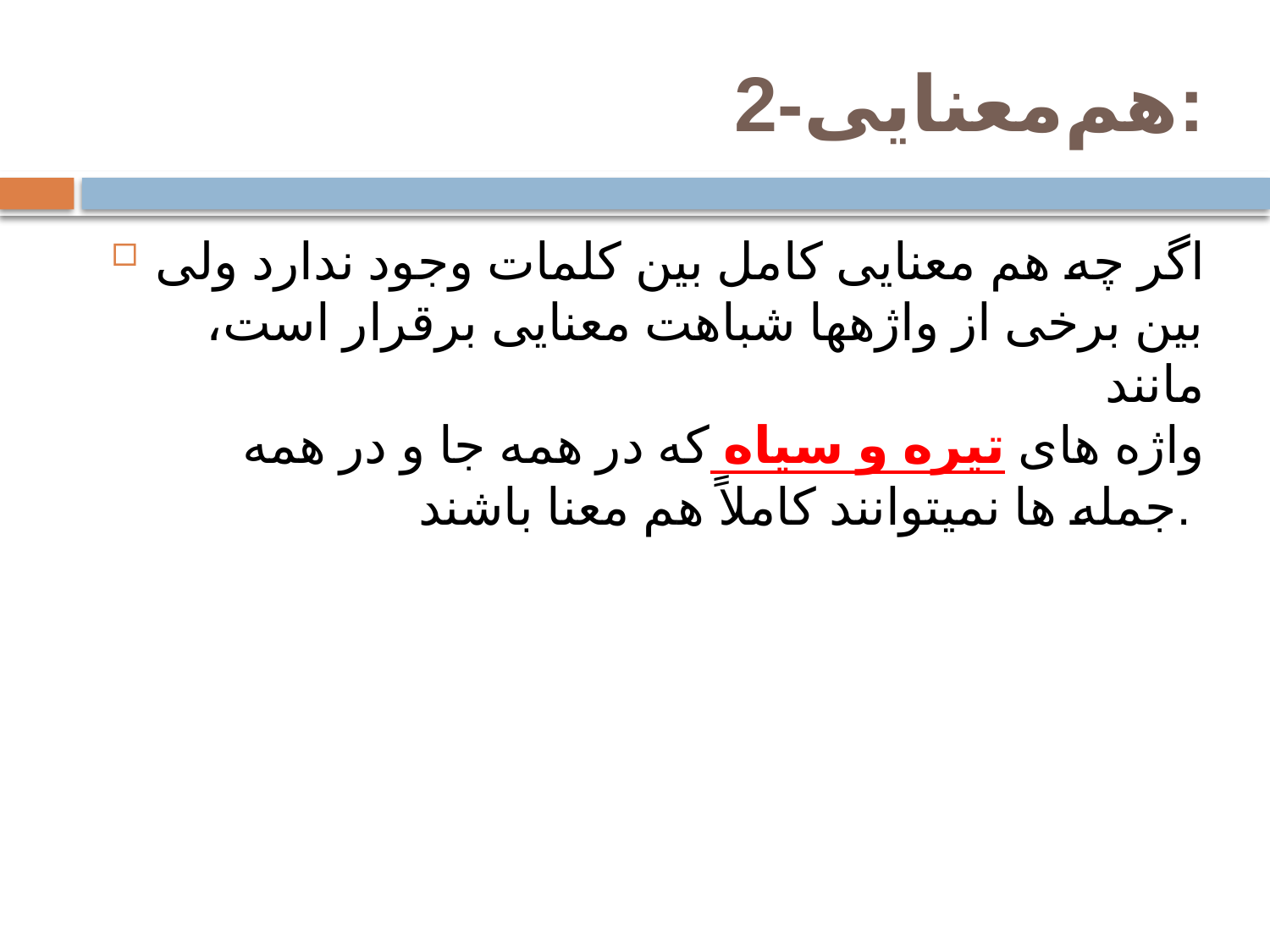

# 2-هم‌معنایی:
اگر چه هم معنایی کامل بین کلمات وجود ندارد ولی بین برخی از واژهها شباهت معنایی برقرار است، مانند
واژه های تیره و سیاه که در همه جا و در همه جمله ها نمیتوانند کاملاً هم معنا باشند.